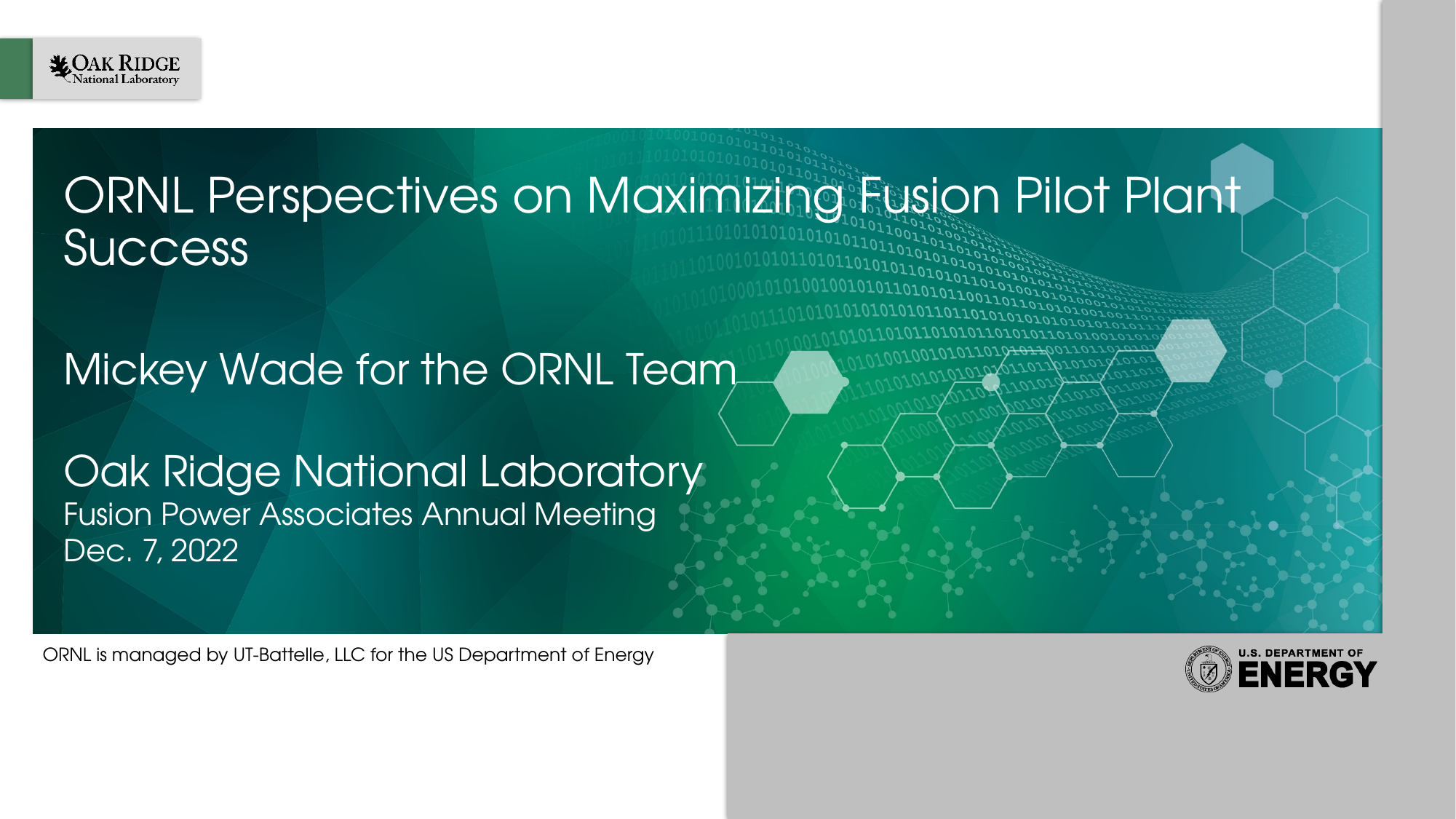

# ORNL Perspectives on Maximizing Fusion Pilot Plant Success

Mickey Wade for the ORNL Team
Oak Ridge National Laboratory
Fusion Power Associates Annual Meeting
Dec. 7, 2022